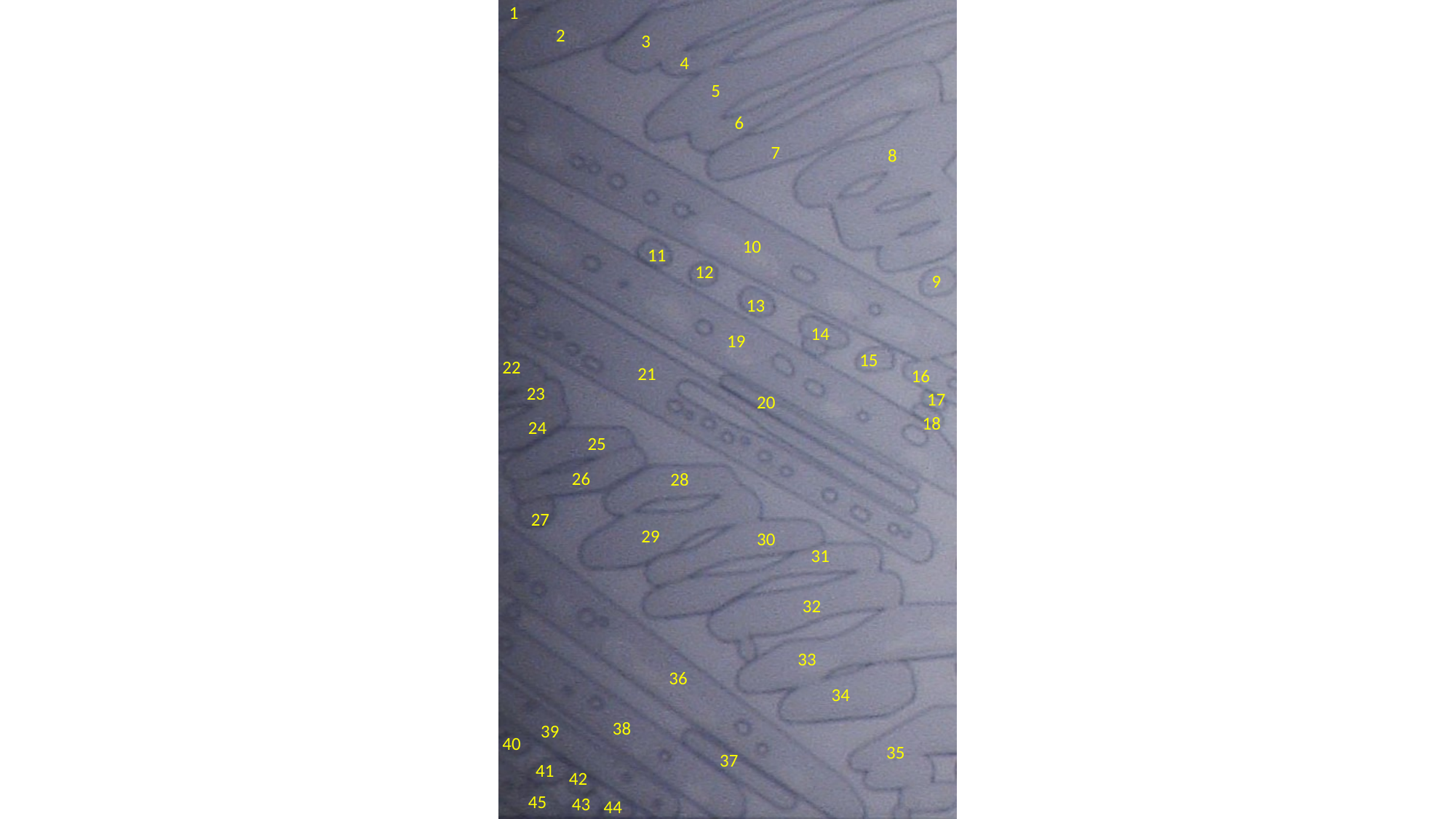

1
2
3
4
5
6
7
8
10
11
12
9
13
14
19
15
22
21
16
23
17
20
18
24
25
26
28
27
29
30
31
32
33
36
34
38
39
40
35
37
41
42
45
43
44